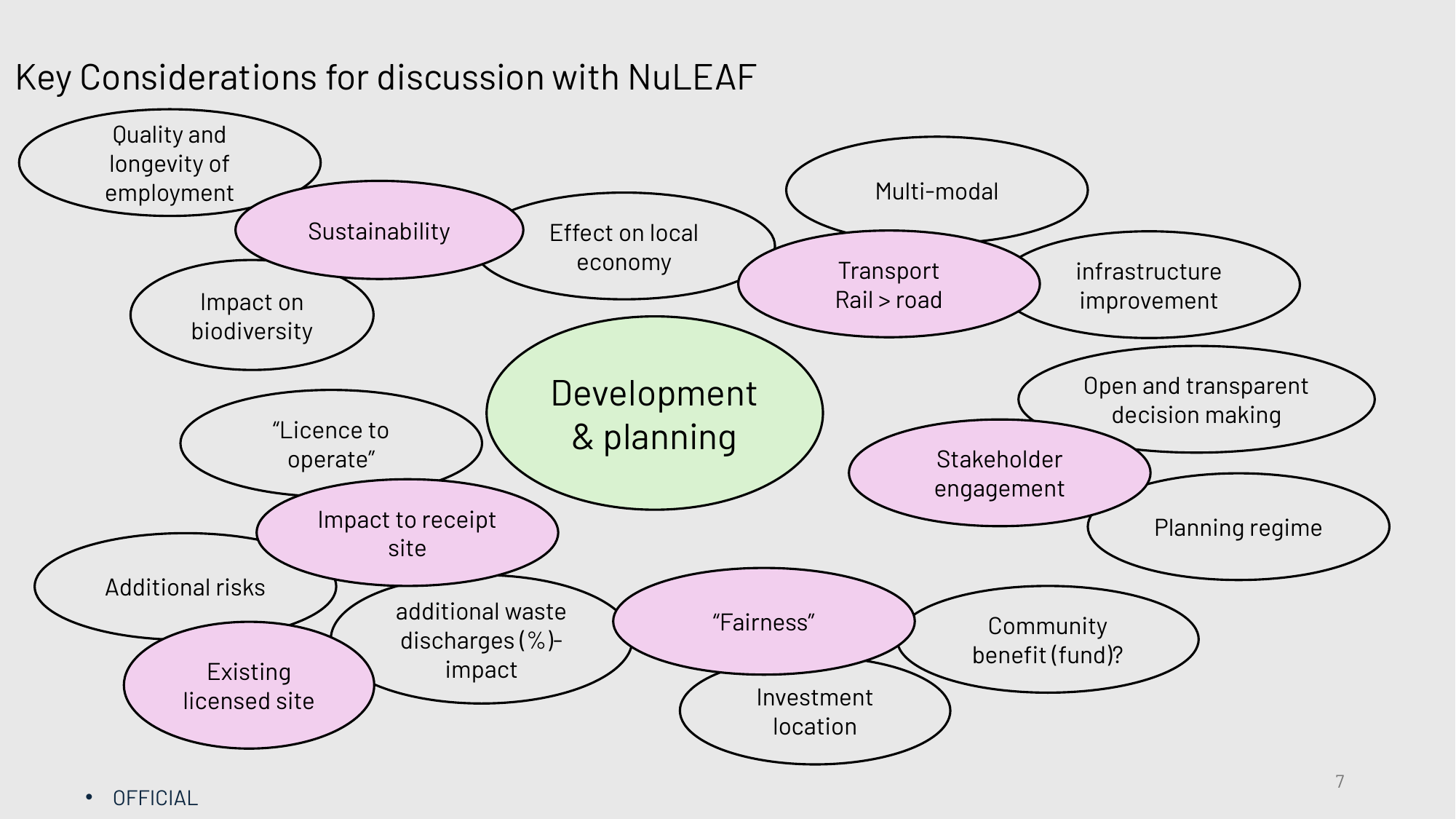

# Key Considerations for discussion with NuLEAF
Quality and longevity of employment
Multi-modal
Sustainability
Effect on local economy
Transport
Rail > road
infrastructure improvement
Impact on biodiversity
Development & planning
Open and transparent decision making
“Licence to operate”
Stakeholder engagement
Planning regime
Impact to receipt site
Additional risks
“Fairness”
additional waste discharges (%)- impact
Community benefit (fund)?
Existing licensed site
Investment location
7
OFFICIAL